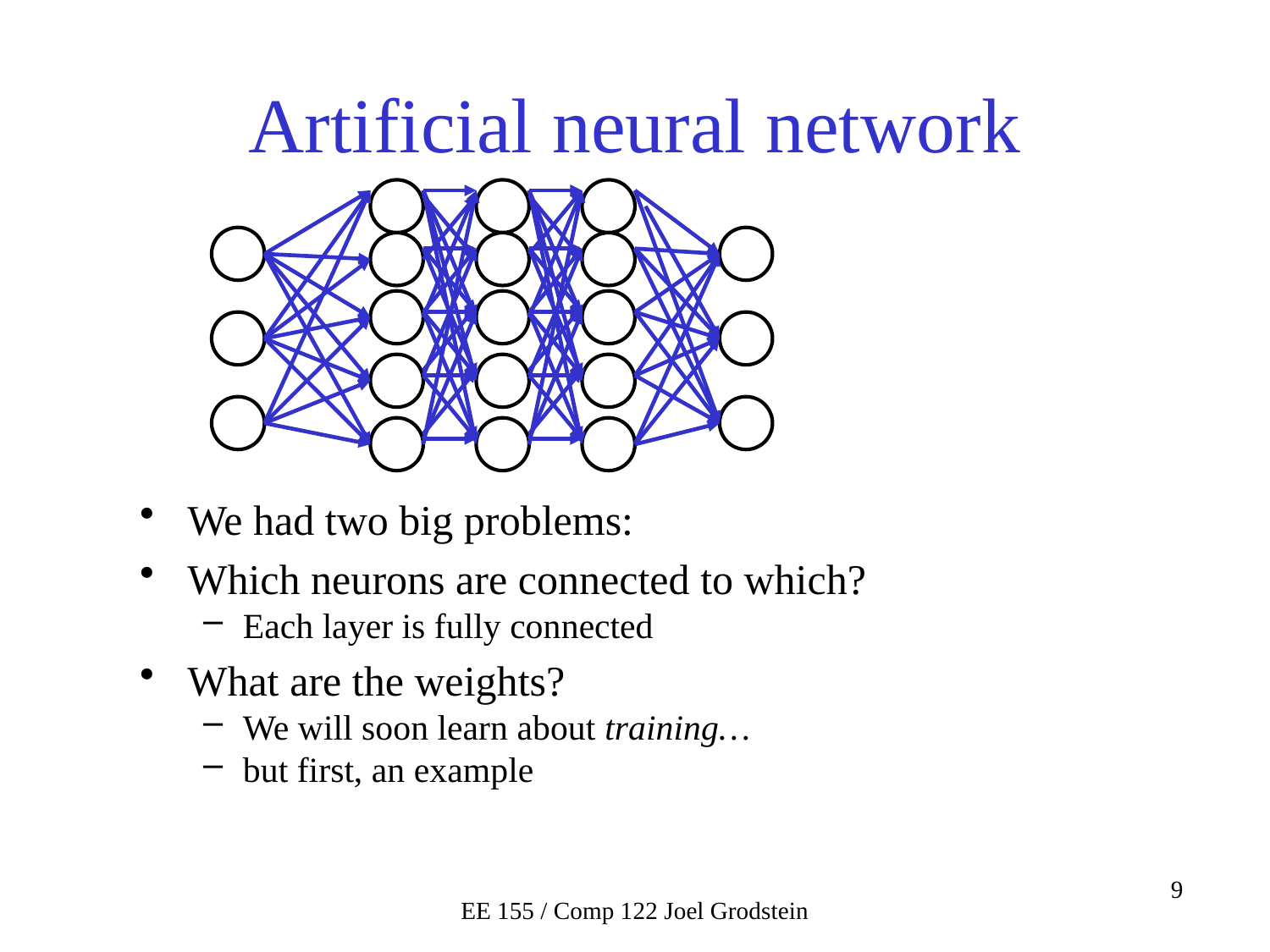

# Artificial neural network

We had two big problems:
Which neurons are connected to which?
Each layer is fully connected
What are the weights?
We will soon learn about training…
but first, an example

EE 155 / Comp 122 Joel Grodstein